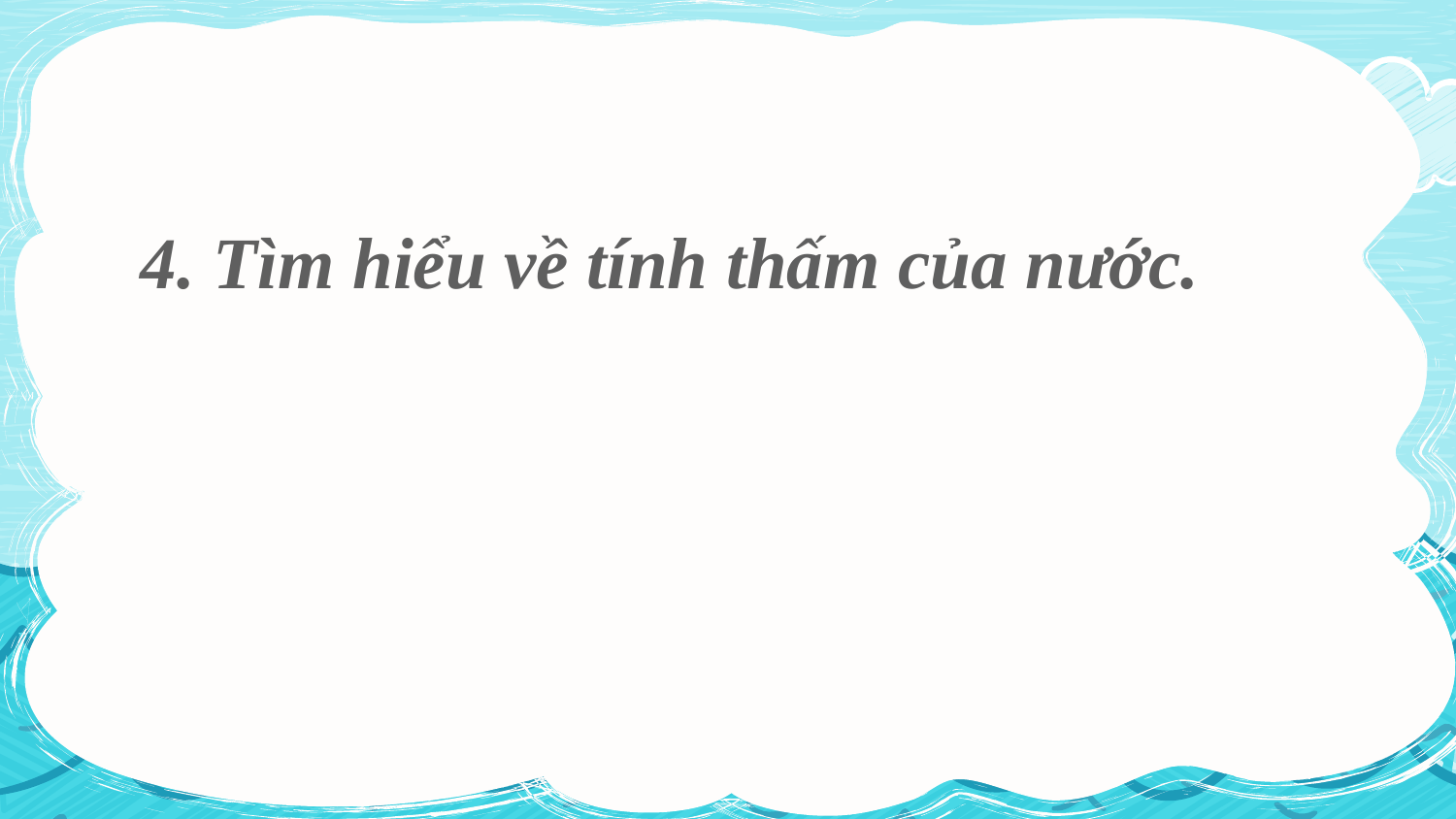

4. Tìm hiểu về tính thấm của nước.